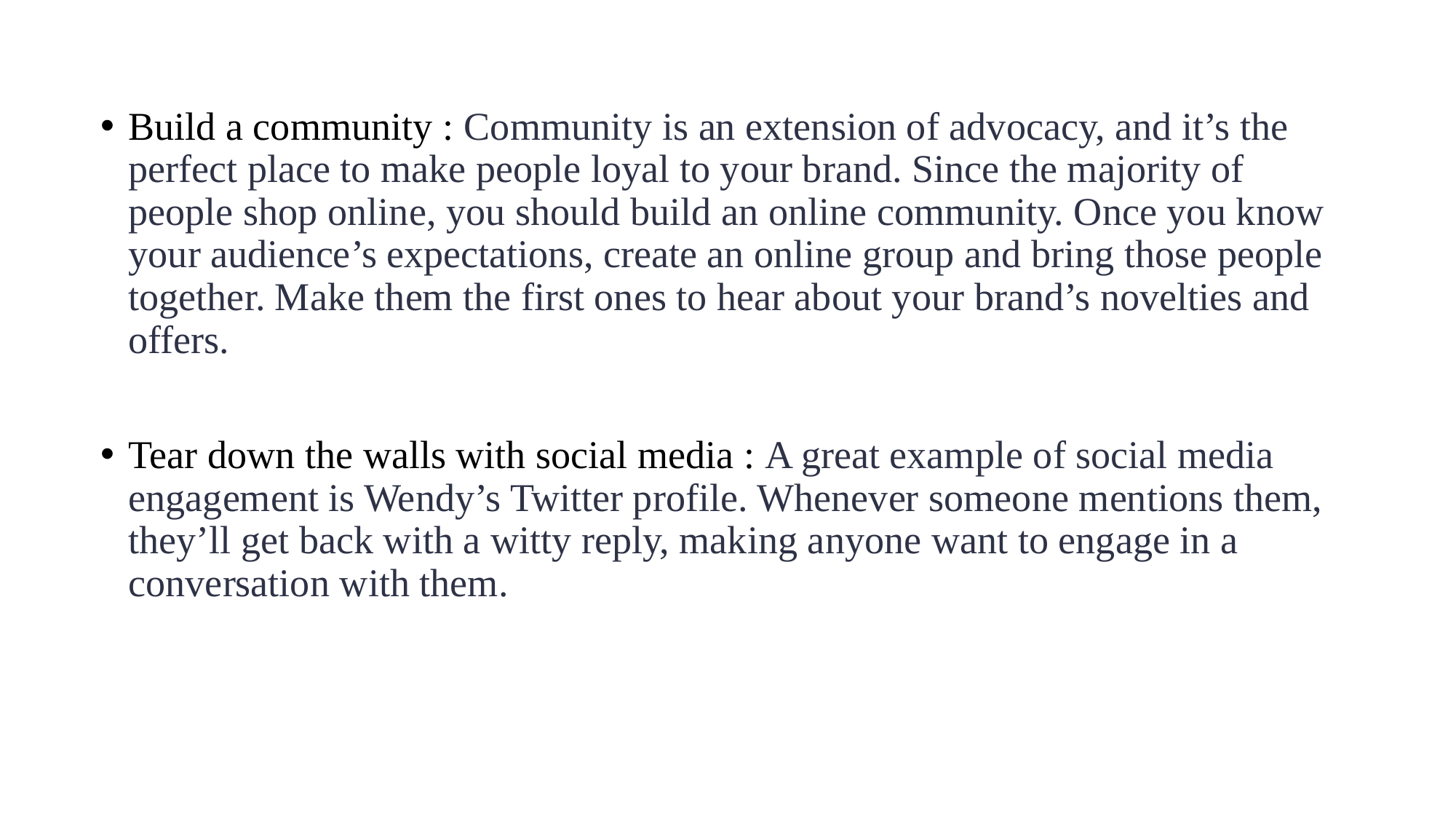

Build a community : Community is an extension of advocacy, and it’s the perfect place to make people loyal to your brand. Since the majority of people shop online, you should build an online community. Once you know your audience’s expectations, create an online group and bring those people together. Make them the first ones to hear about your brand’s novelties and offers.

Tear down the walls with social media : A great example of social media engagement is Wendy’s Twitter profile. Whenever someone mentions them, they’ll get back with a witty reply, making anyone want to engage in a conversation with them.